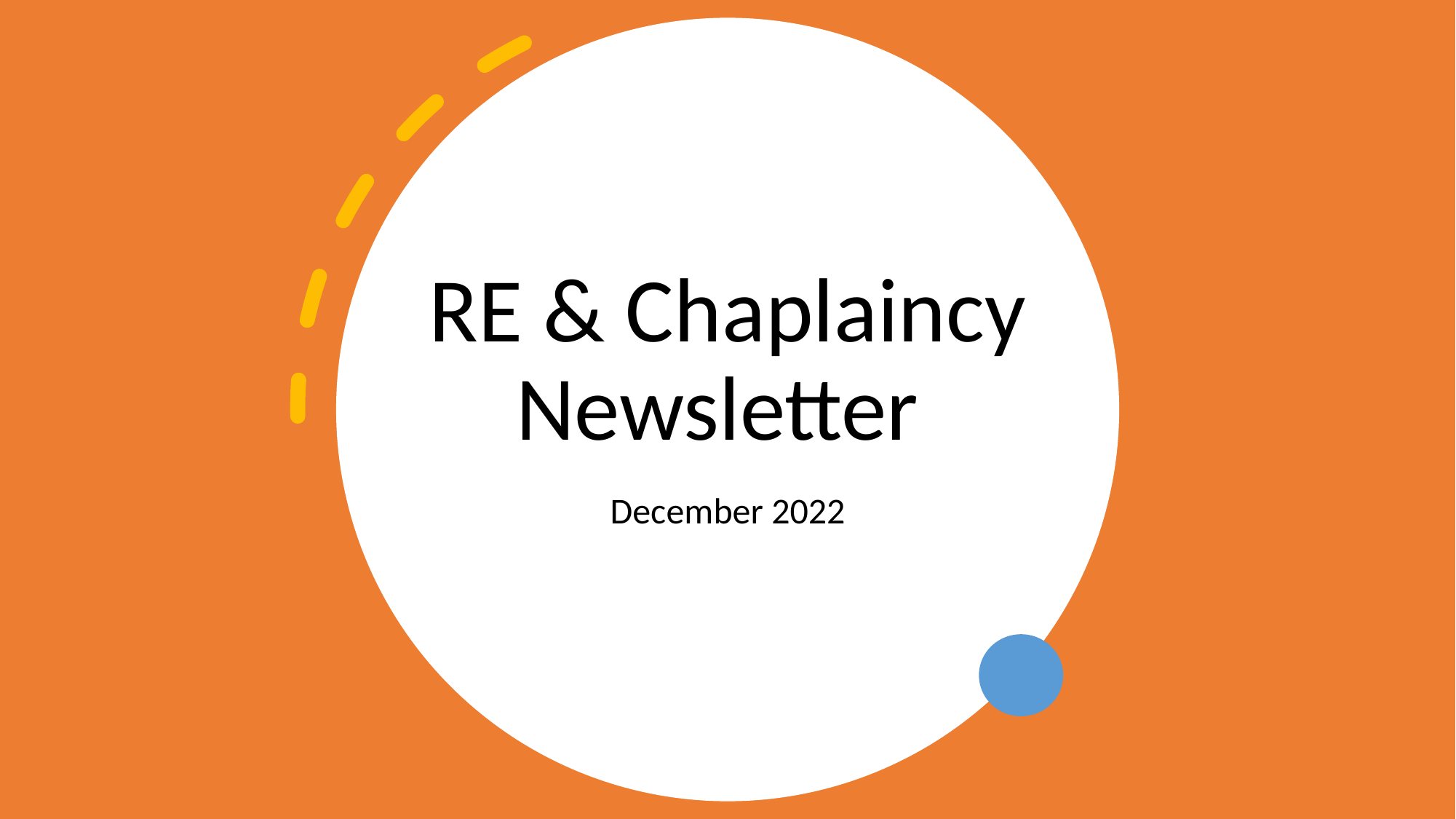

# RE & Chaplaincy Newsletter
December 2022